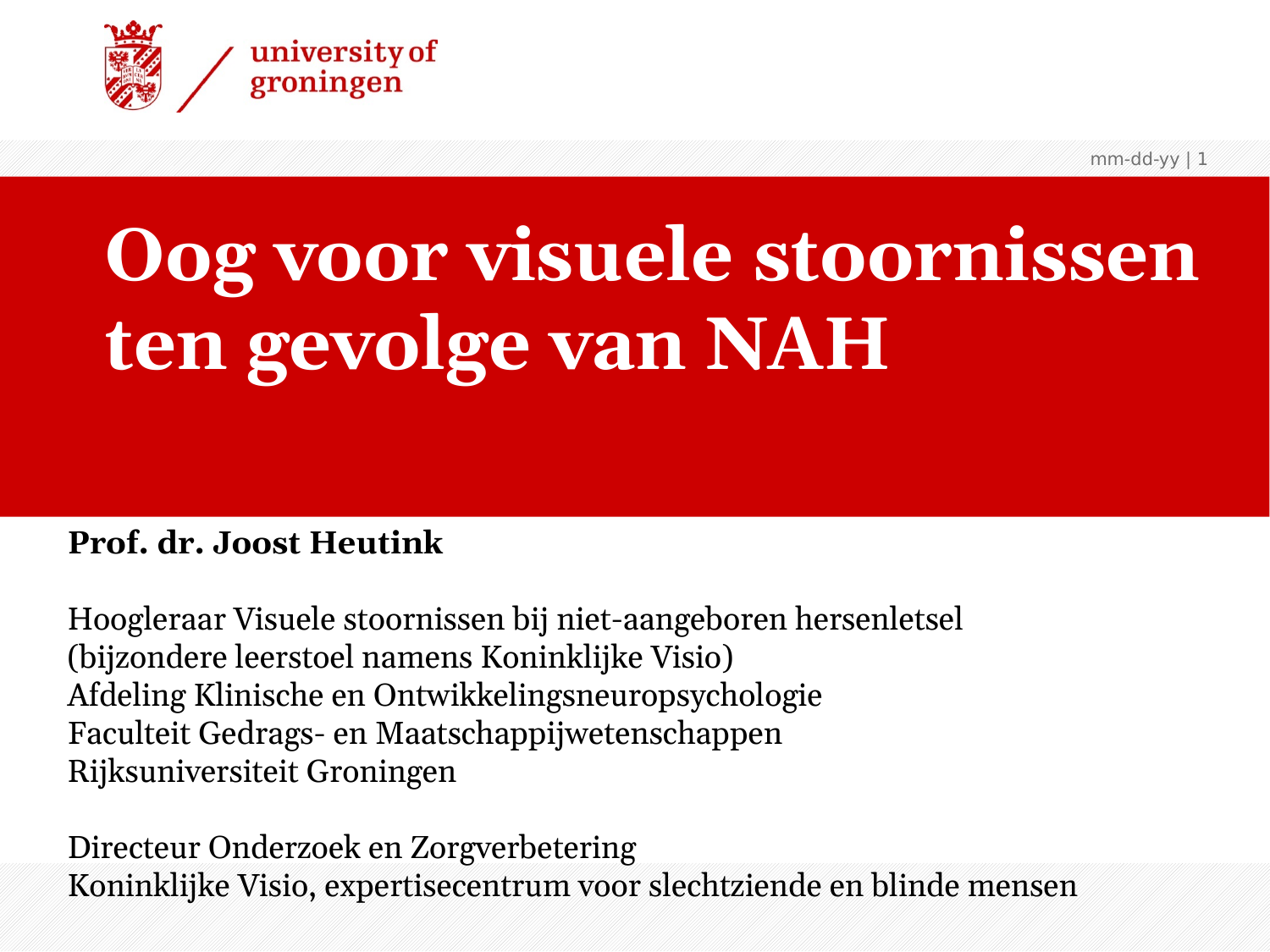

mm-dd-yy
 | 1
# Oog voor visuele stoornissen ten gevolge van NAH
Prof. dr. Joost Heutink

Hoogleraar Visuele stoornissen bij niet-aangeboren hersenletsel
(bijzondere leerstoel namens Koninklijke Visio)
Afdeling Klinische en Ontwikkelingsneuropsychologie
Faculteit Gedrags- en Maatschappijwetenschappen
Rijksuniversiteit Groningen

Directeur Onderzoek en Zorgverbetering
Koninklijke Visio, expertisecentrum voor slechtziende en blinde mensen